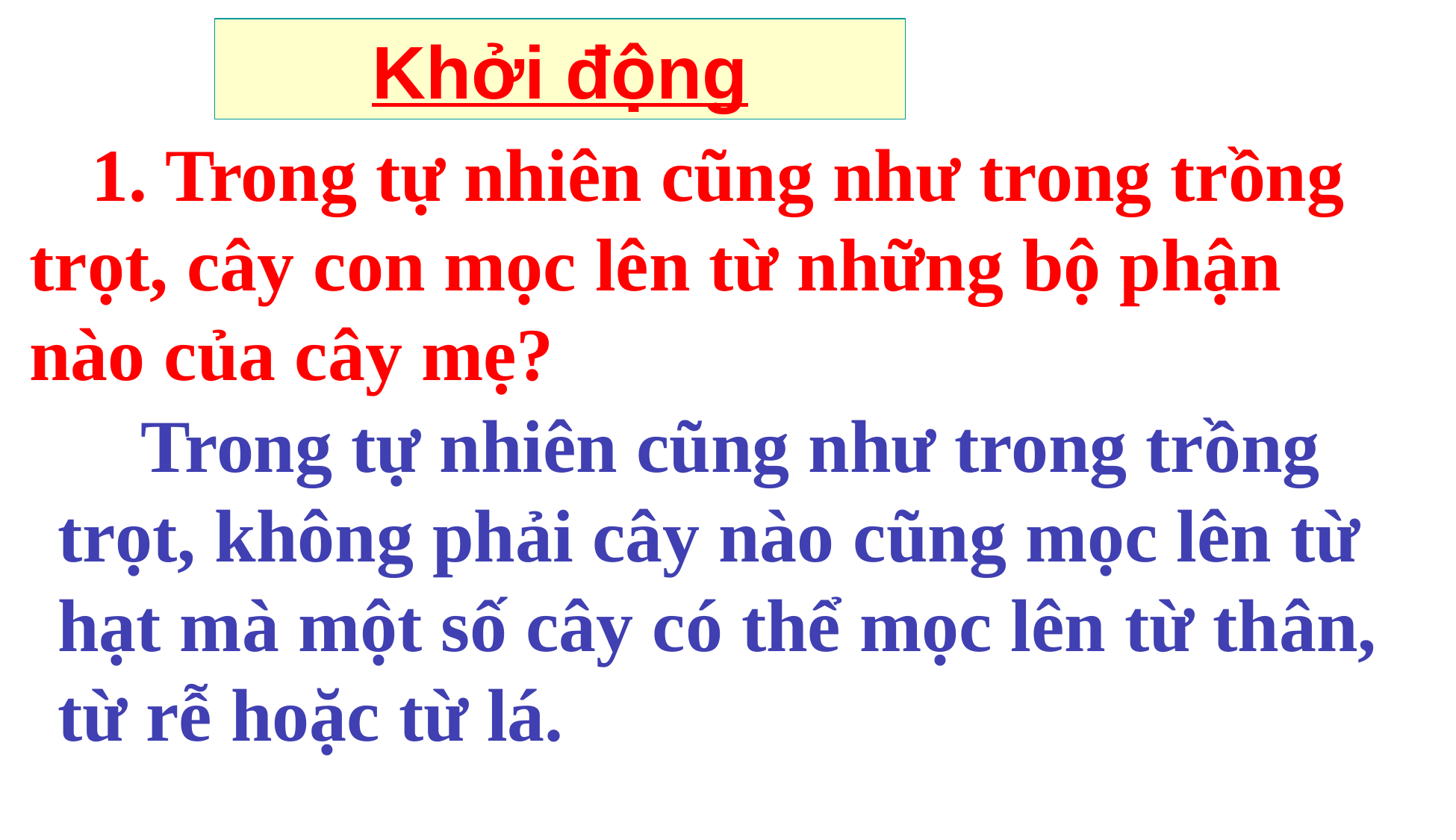

Khởi động
   1. Trong tự nhiên cũng như trong trồng trọt, cây con mọc lên từ những bộ phận nào của cây mẹ?
    Trong tự nhiên cũng như trong trồng trọt, không phải cây nào cũng mọc lên từ hạt mà một số cây có thể mọc lên từ thân, từ rễ hoặc từ lá.